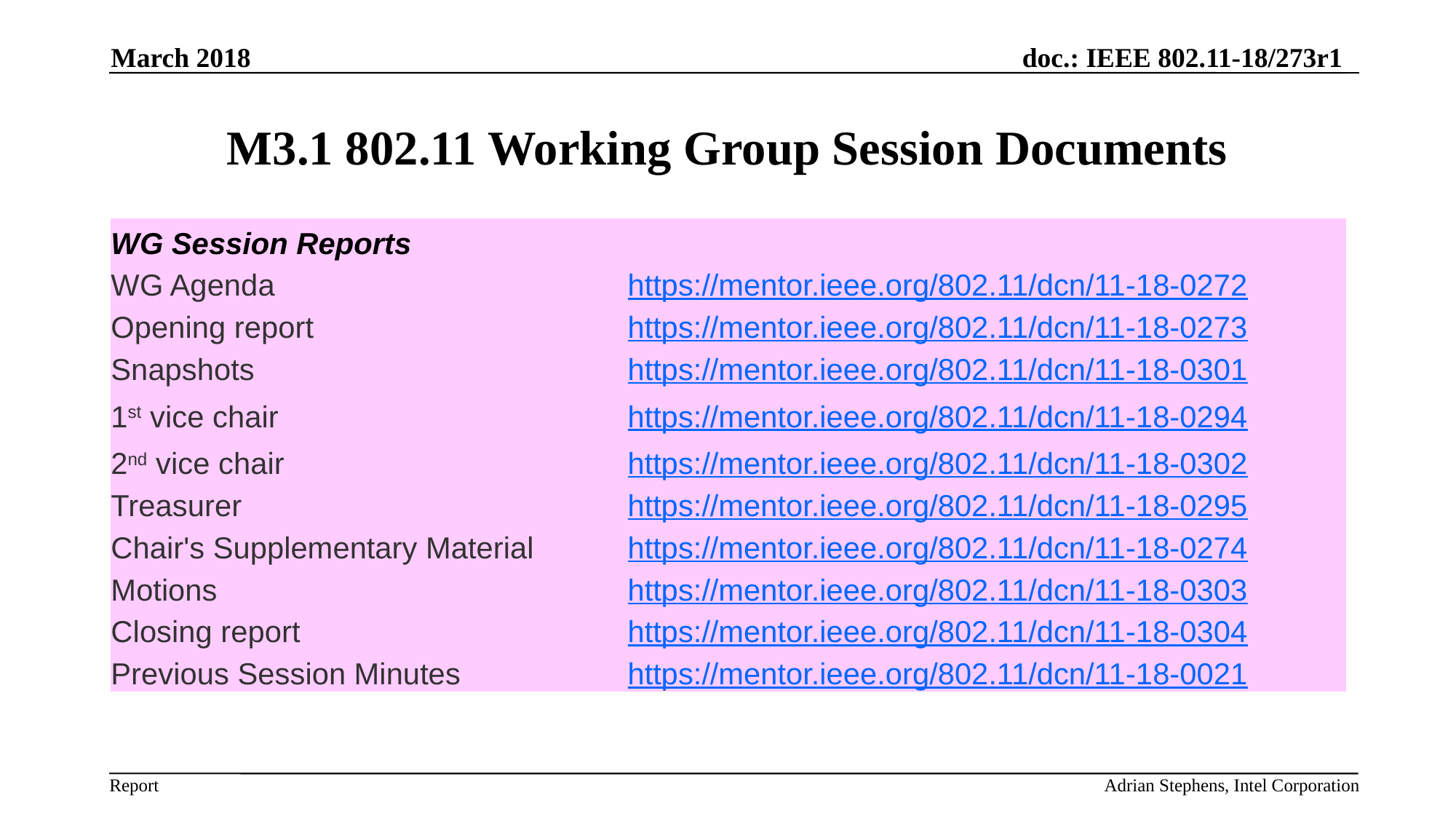

March 2018
# M3.1 802.11 Working Group Session Documents
| WG Session Reports |  |
| --- | --- |
| WG Agenda | https://mentor.ieee.org/802.11/dcn/11-18-0272 |
| Opening report | https://mentor.ieee.org/802.11/dcn/11-18-0273 |
| Snapshots | https://mentor.ieee.org/802.11/dcn/11-18-0301 |
| 1st vice chair | https://mentor.ieee.org/802.11/dcn/11-18-0294 |
| 2nd vice chair | https://mentor.ieee.org/802.11/dcn/11-18-0302 |
| Treasurer | https://mentor.ieee.org/802.11/dcn/11-18-0295 |
| Chair's Supplementary Material | https://mentor.ieee.org/802.11/dcn/11-18-0274 |
| Motions | https://mentor.ieee.org/802.11/dcn/11-18-0303 |
| Closing report | https://mentor.ieee.org/802.11/dcn/11-18-0304 |
| Previous Session Minutes | https://mentor.ieee.org/802.11/dcn/11-18-0021 |
Adrian Stephens, Intel Corporation